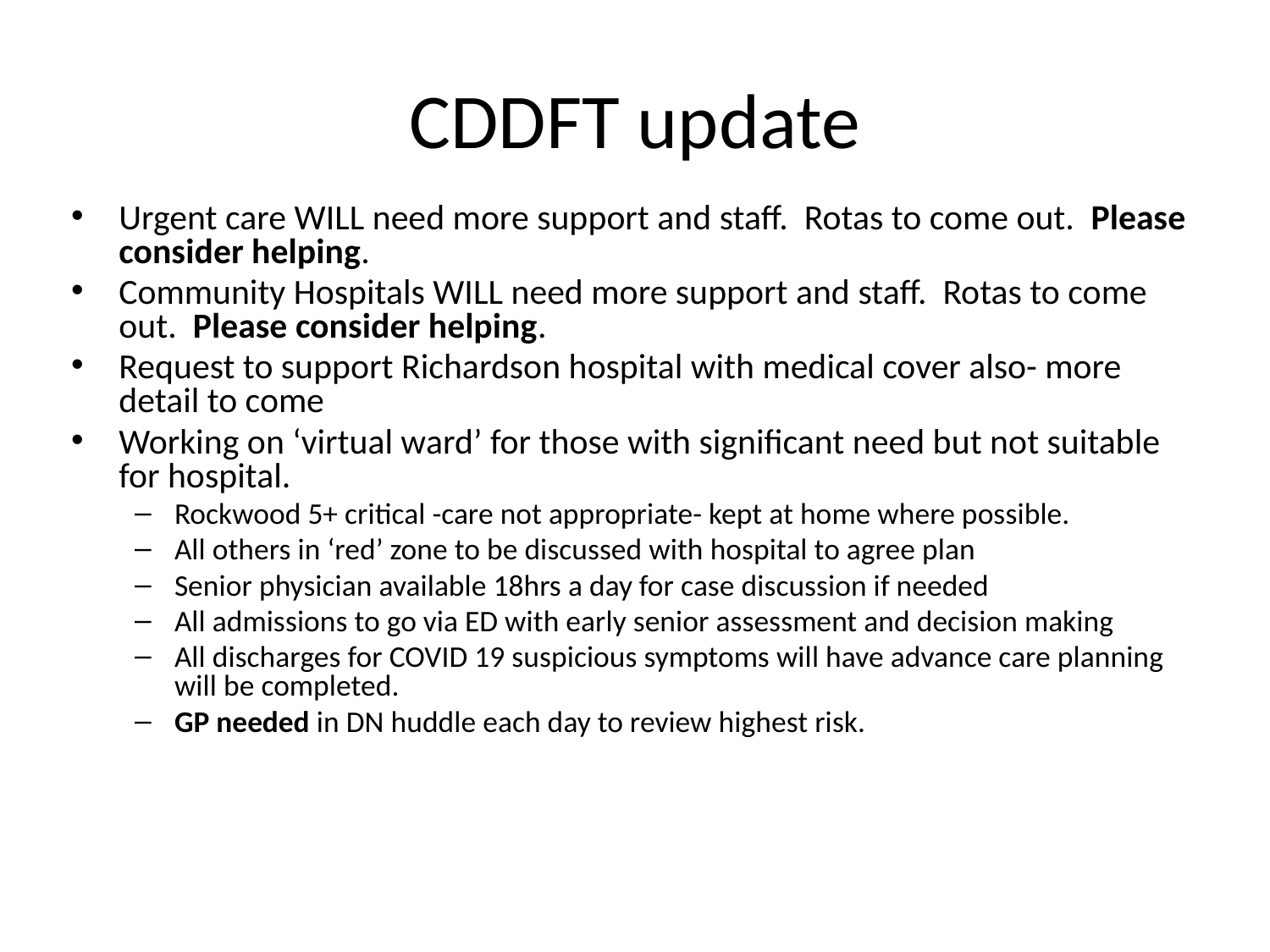

# CDDFT update
Urgent care WILL need more support and staff.  Rotas to come out.  Please consider helping.
Community Hospitals WILL need more support and staff.  Rotas to come out.  Please consider helping.
Request to support Richardson hospital with medical cover also- more detail to come
Working on ‘virtual ward’ for those with significant need but not suitable for hospital.
Rockwood 5+ critical -care not appropriate- kept at home where possible.
All others in ‘red’ zone to be discussed with hospital to agree plan
Senior physician available 18hrs a day for case discussion if needed
All admissions to go via ED with early senior assessment and decision making
All discharges for COVID 19 suspicious symptoms will have advance care planning will be completed.
GP needed in DN huddle each day to review highest risk.